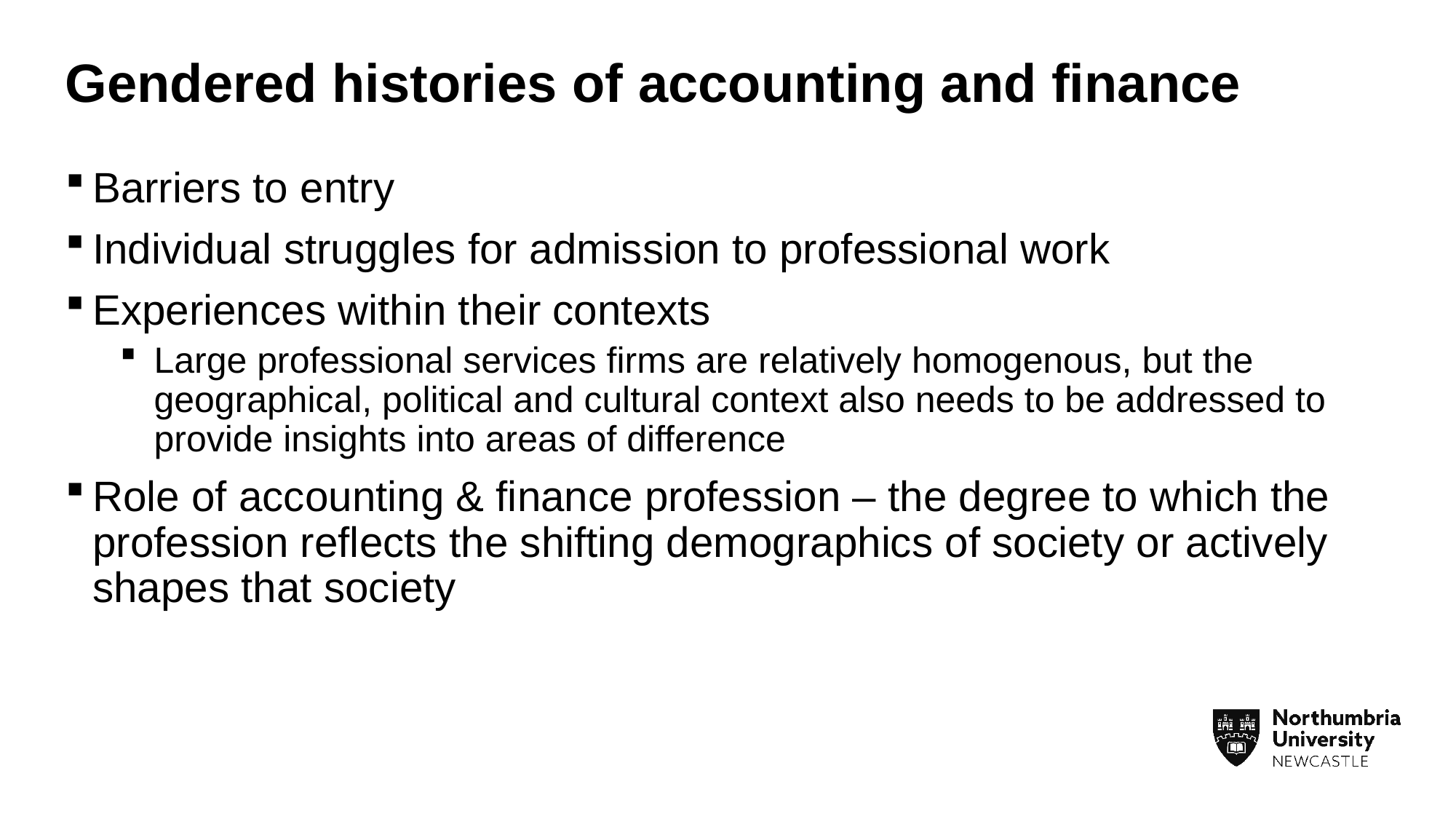

# Gendered histories of accounting and finance
Barriers to entry
Individual struggles for admission to professional work
Experiences within their contexts
Large professional services firms are relatively homogenous, but the geographical, political and cultural context also needs to be addressed to provide insights into areas of difference
Role of accounting & finance profession – the degree to which the profession reflects the shifting demographics of society or actively shapes that society